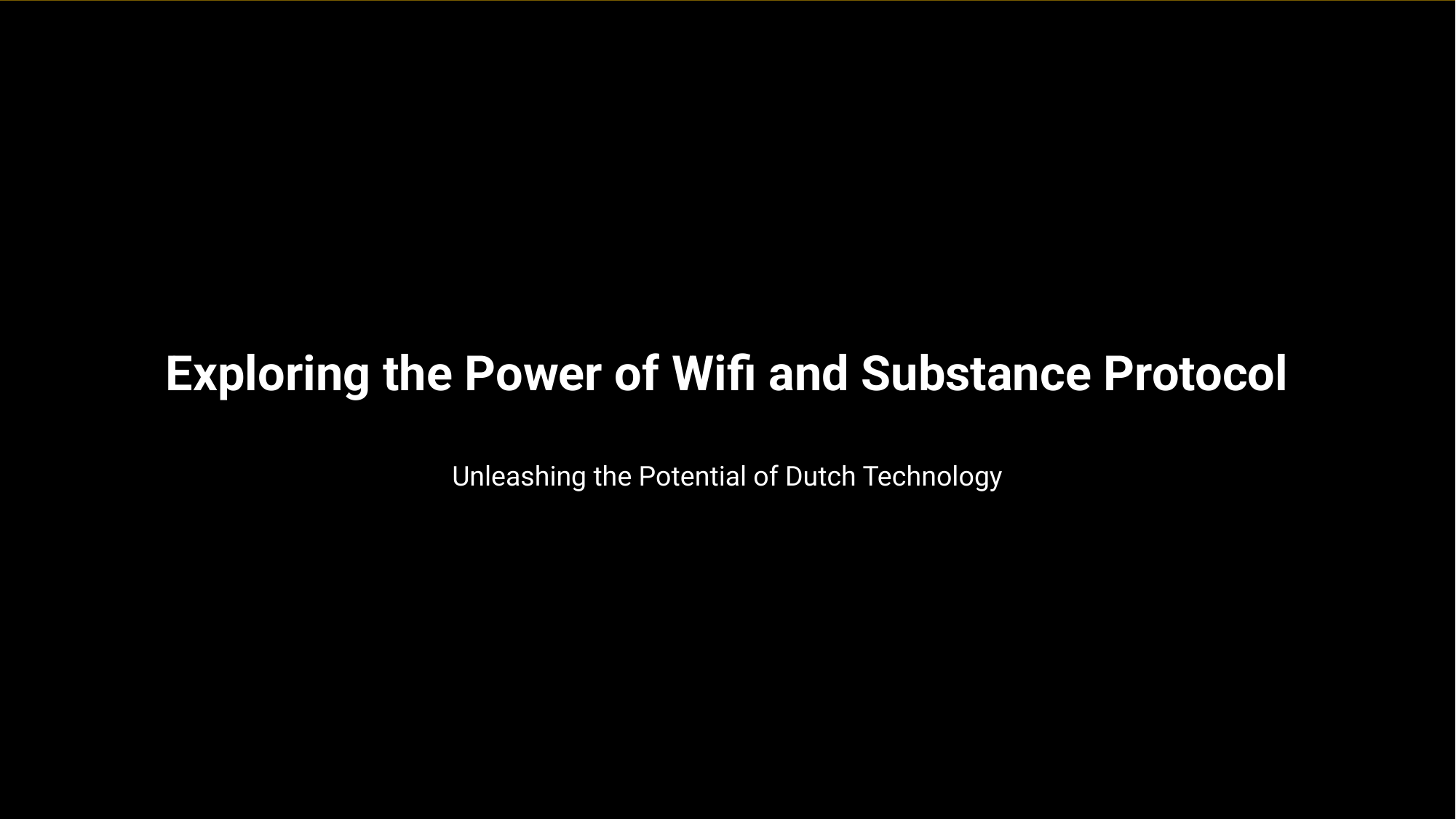

Exploring the Power of Wifi and Substance Protocol
Unleashing the Potential of Dutch Technology